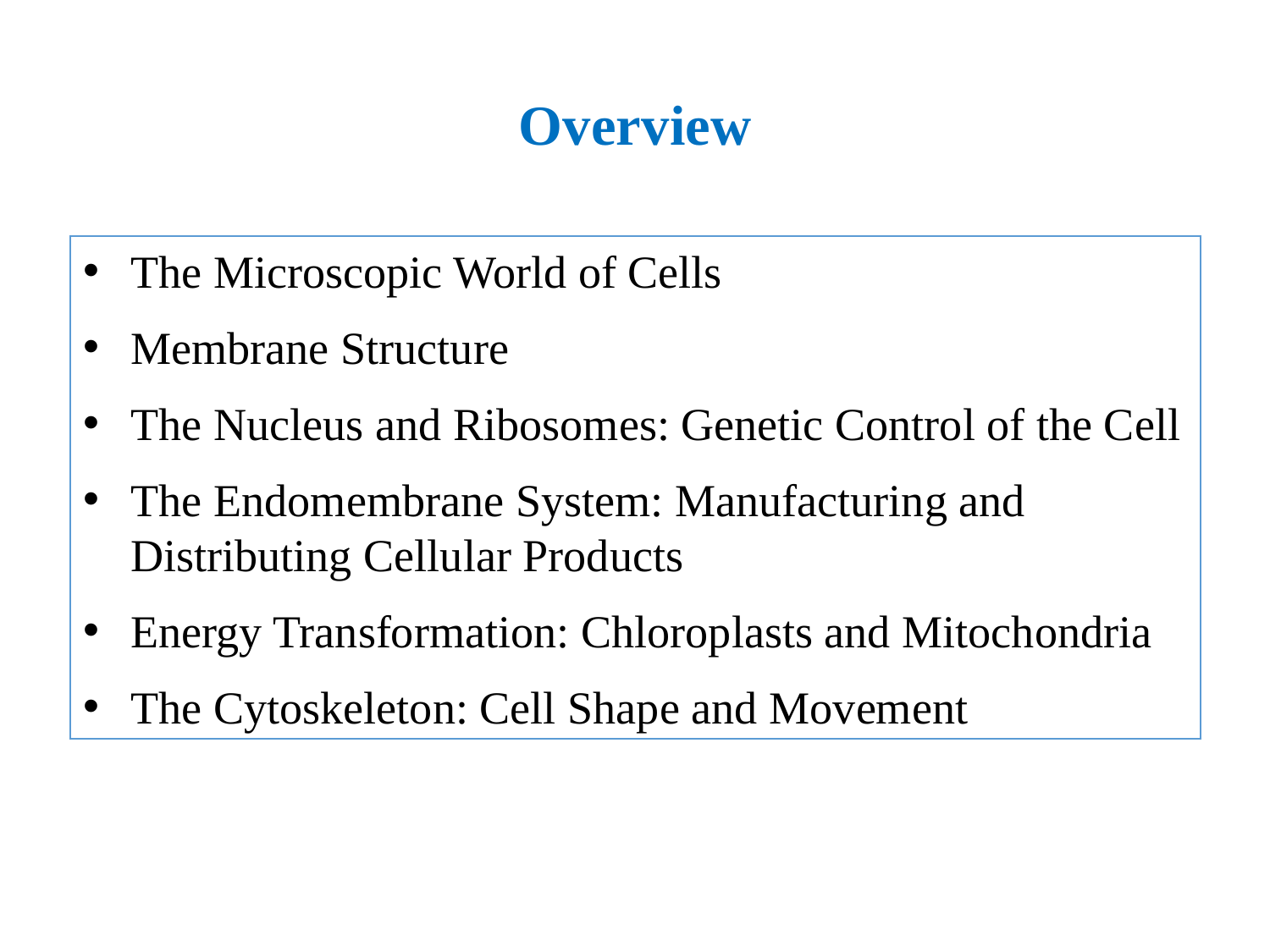

# Overview
The Microscopic World of Cells
Membrane Structure
The Nucleus and Ribosomes: Genetic Control of the Cell
The Endomembrane System: Manufacturing and Distributing Cellular Products
Energy Transformation: Chloroplasts and Mitochondria
The Cytoskeleton: Cell Shape and Movement